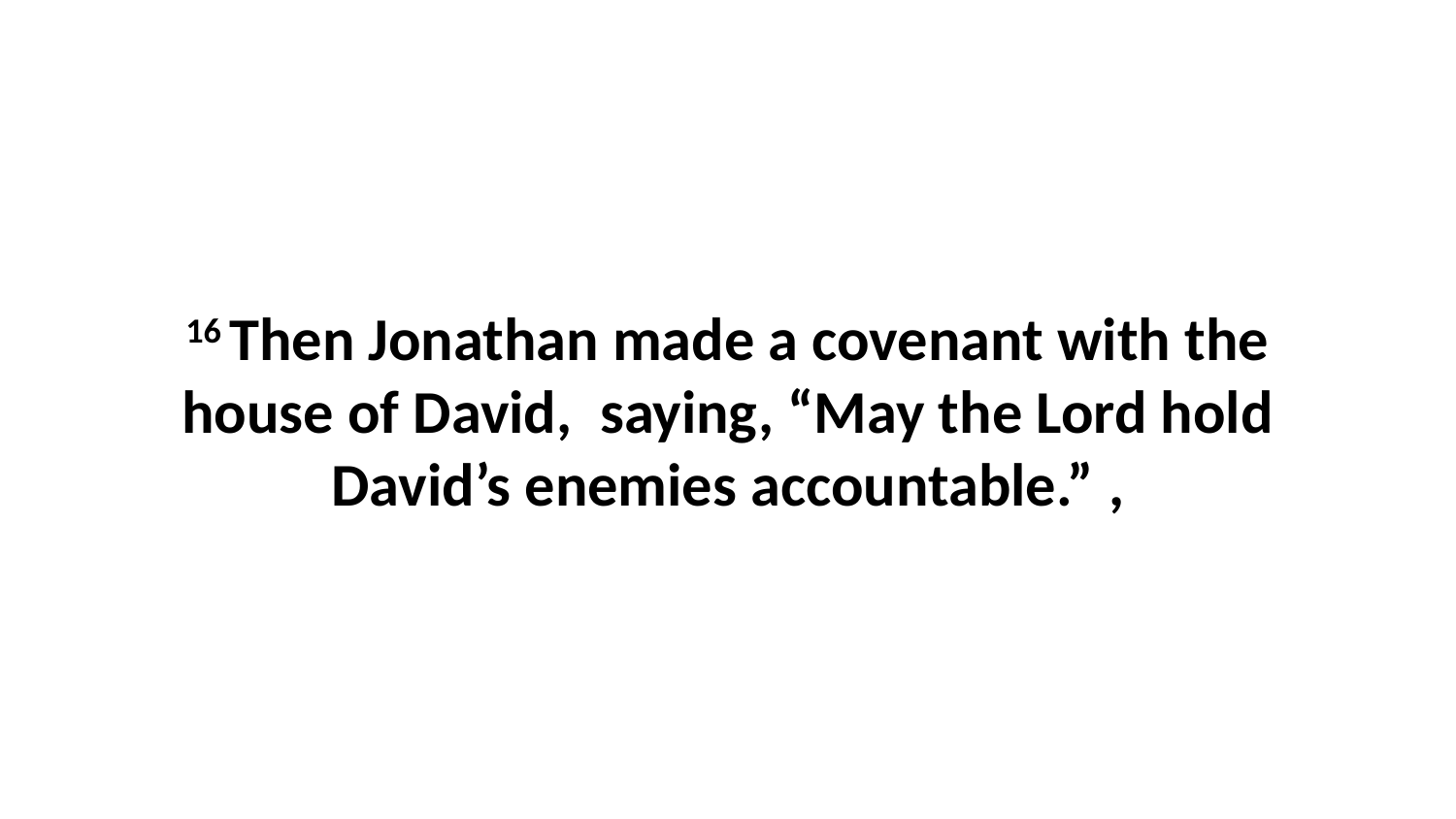

16 Then Jonathan made a covenant with the house of David,  saying, “May the Lord hold David’s enemies accountable.” ,